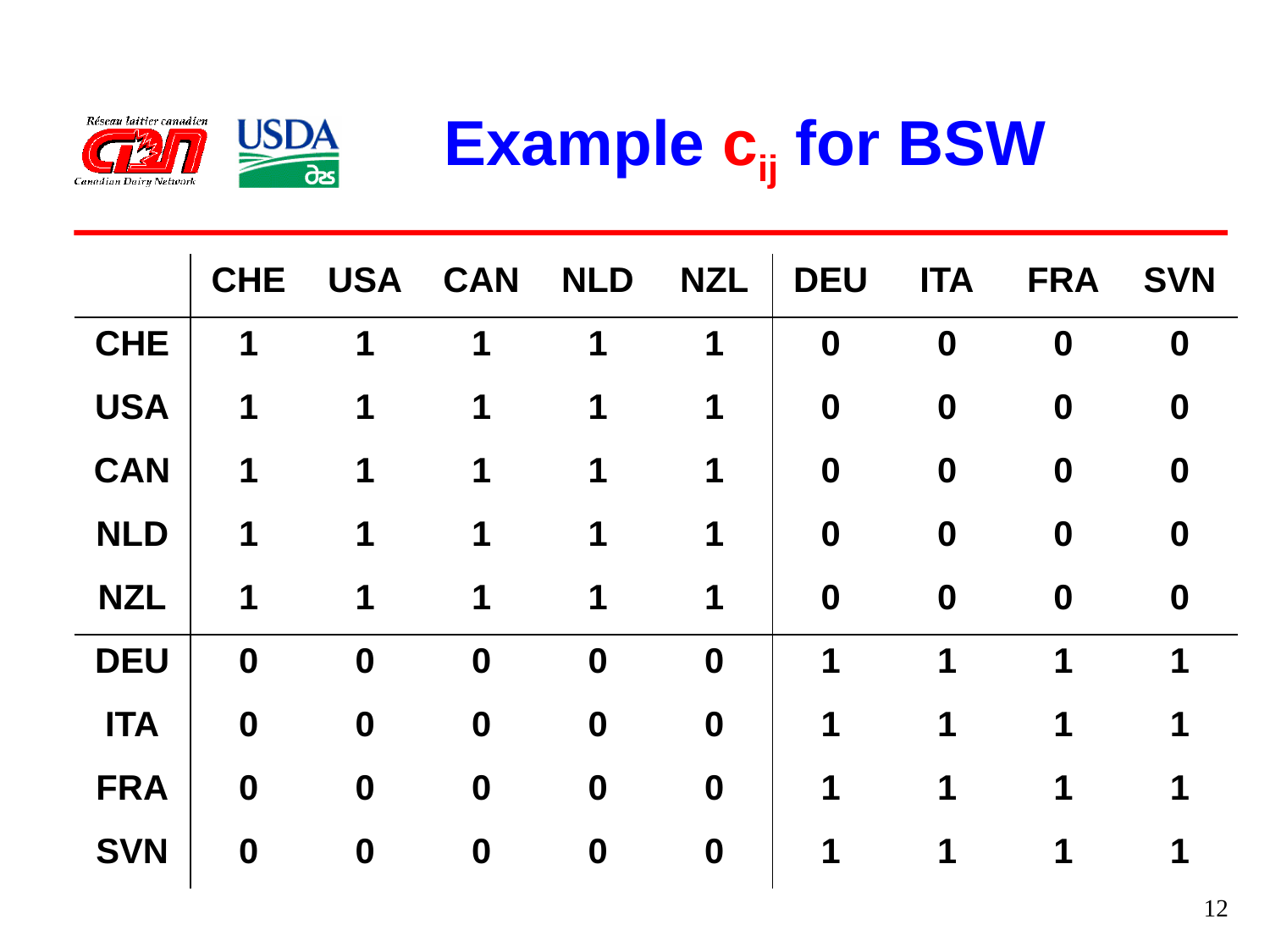

# Example cij for BSW
|  | CHE | USA | CAN | NLD | NZL | DEU | ITA | FRA | SVN |
| --- | --- | --- | --- | --- | --- | --- | --- | --- | --- |
| CHE | 1 | 1 | 1 | 1 | 1 | 0 | 0 | 0 | 0 |
| USA | 1 | 1 | 1 | 1 | 1 | 0 | 0 | 0 | 0 |
| CAN | 1 | 1 | 1 | 1 | 1 | 0 | 0 | 0 | 0 |
| NLD | 1 | 1 | 1 | 1 | 1 | 0 | 0 | 0 | 0 |
| NZL | 1 | 1 | 1 | 1 | 1 | 0 | 0 | 0 | 0 |
| DEU | 0 | 0 | 0 | 0 | 0 | 1 | 1 | 1 | 1 |
| ITA | 0 | 0 | 0 | 0 | 0 | 1 | 1 | 1 | 1 |
| FRA | 0 | 0 | 0 | 0 | 0 | 1 | 1 | 1 | 1 |
| SVN | 0 | 0 | 0 | 0 | 0 | 1 | 1 | 1 | 1 |
12